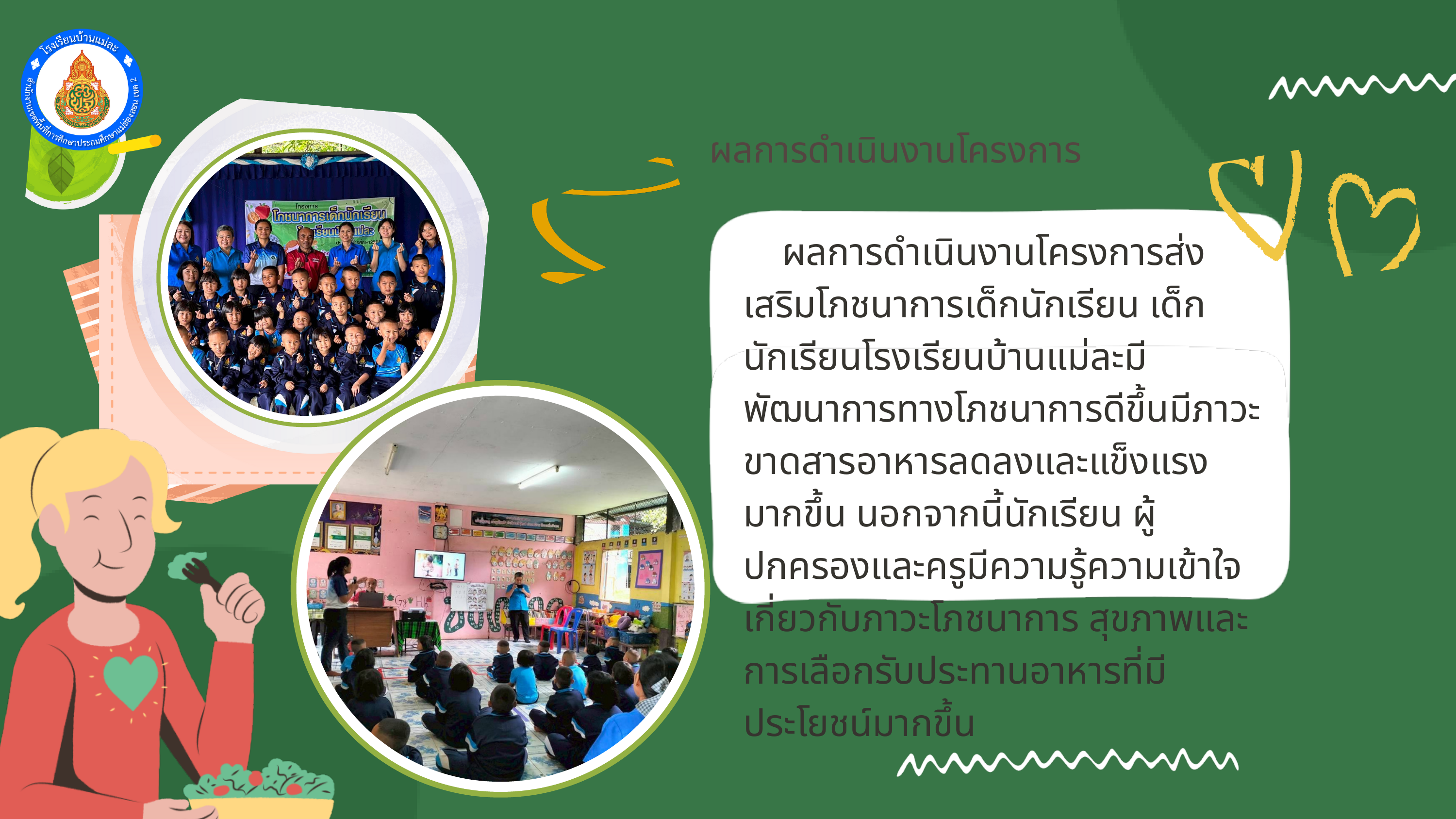

ผลการดำเนินงานโครงการ

    ผลการดำเนินงานโครงการส่งเสริมโภชนาการเด็กนักเรียน เด็กนักเรียนโรงเรียนบ้านแม่ละมีพัฒนาการทางโภชนาการดีขึ้นมีภาวะขาดสารอาหารลดลงและแข็งแรงมากขึ้น นอกจากนี้นักเรียน ผู้ปกครองและครูมีความรู้ความเข้าใจเกี่ยวกับภาวะโภชนาการ สุขภาพและการเลือกรับประทานอาหารที่มีประโยชน์มากขึ้น